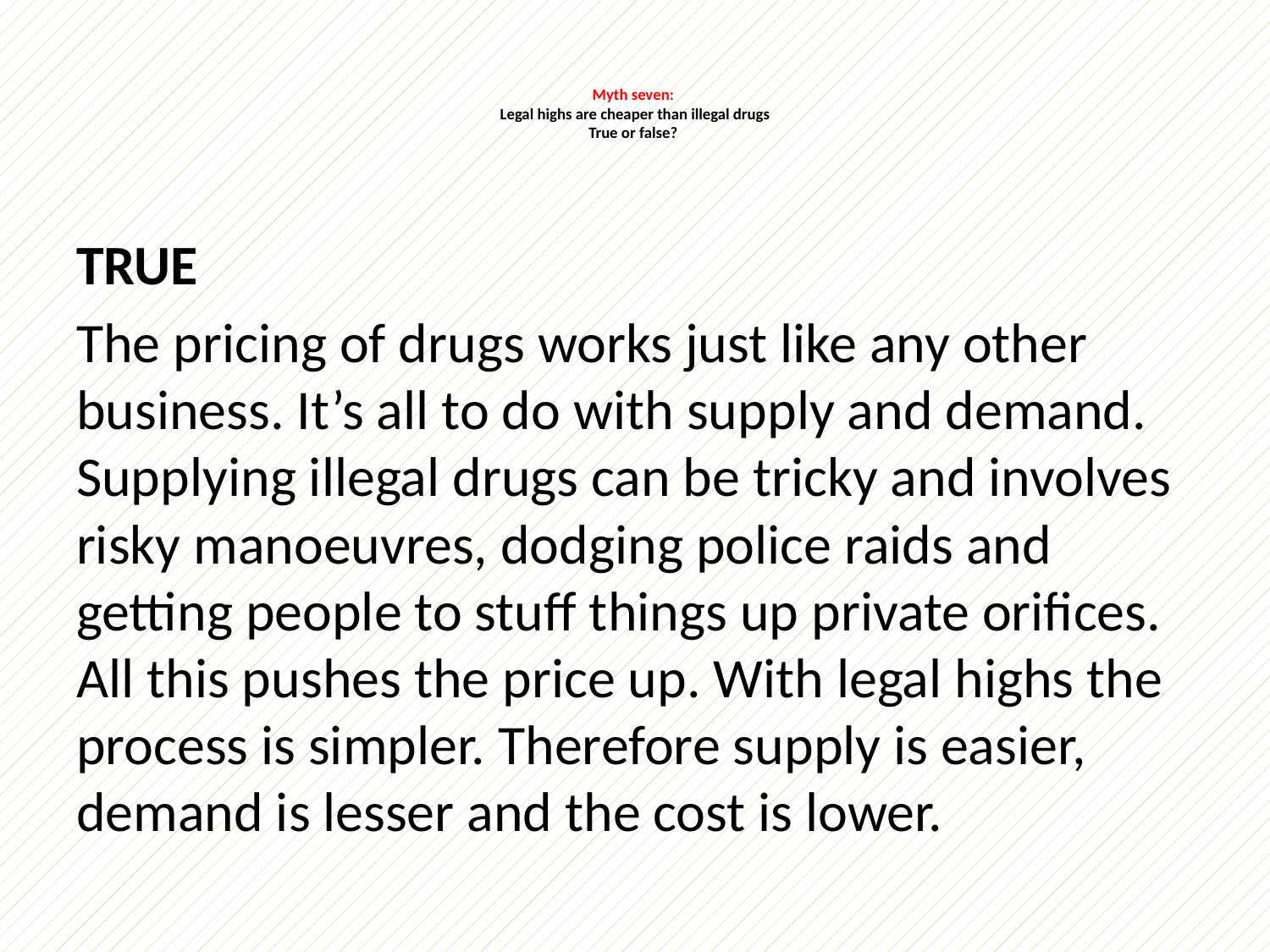

# Myth seven: Legal highs are cheaper than illegal drugs True or false?
TRUE
The pricing of drugs works just like any other business. It’s all to do with supply and demand. Supplying illegal drugs can be tricky and involves risky manoeuvres, dodging police raids and getting people to stuff things up private orifices. All this pushes the price up. With legal highs the process is simpler. Therefore supply is easier, demand is lesser and the cost is lower.